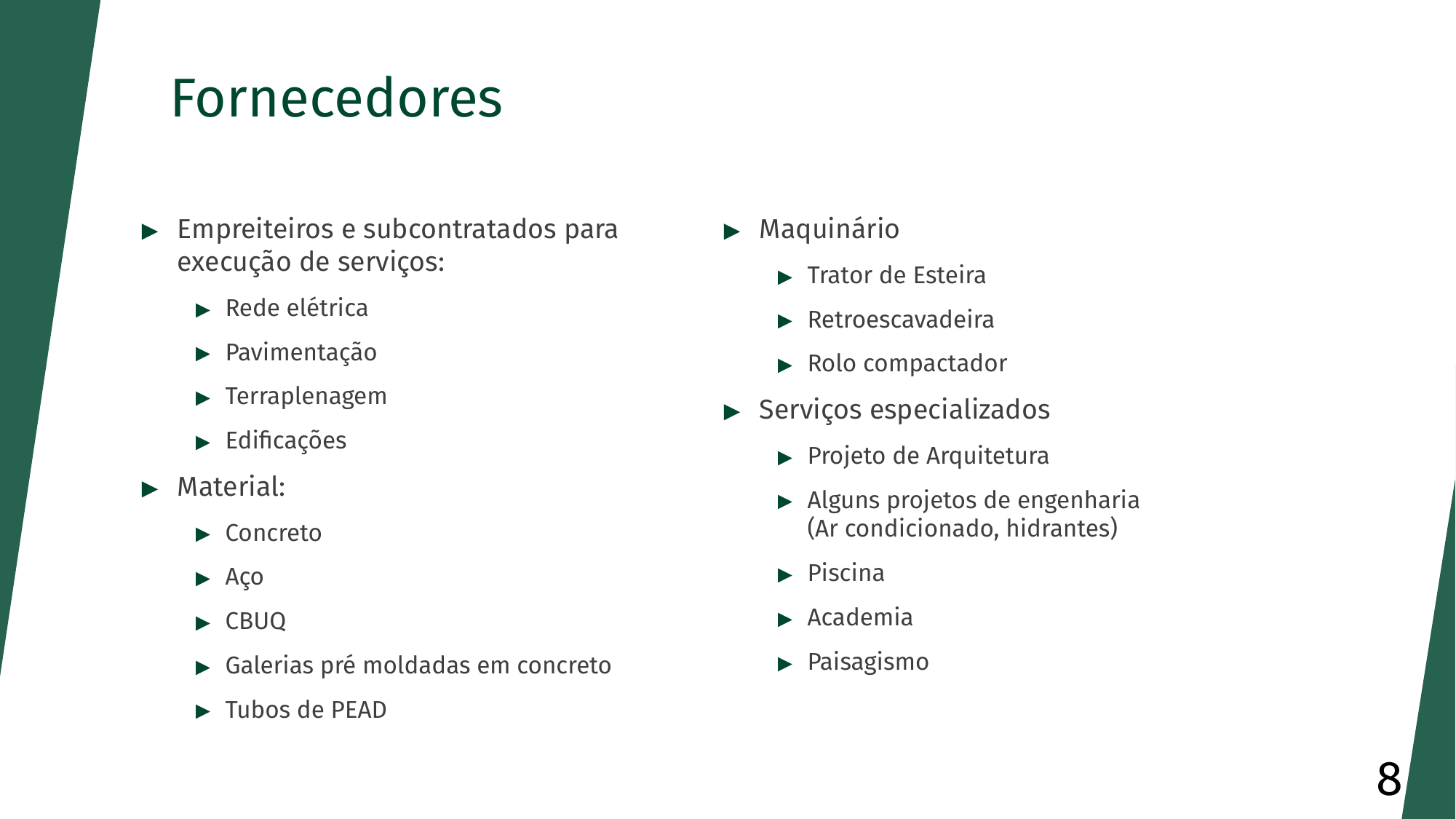

# Fornecedores
Empreiteiros e subcontratados para execução de serviços:
Rede elétrica
Pavimentação
Terraplenagem
Edificações
Material:
Concreto
Aço
CBUQ
Galerias pré moldadas em concreto
Tubos de PEAD

Maquinário
Trator de Esteira
Retroescavadeira
Rolo compactador
Serviços especializados
Projeto de Arquitetura
Alguns projetos de engenharia (Ar condicionado, hidrantes)
Piscina
Academia
Paisagismo

8